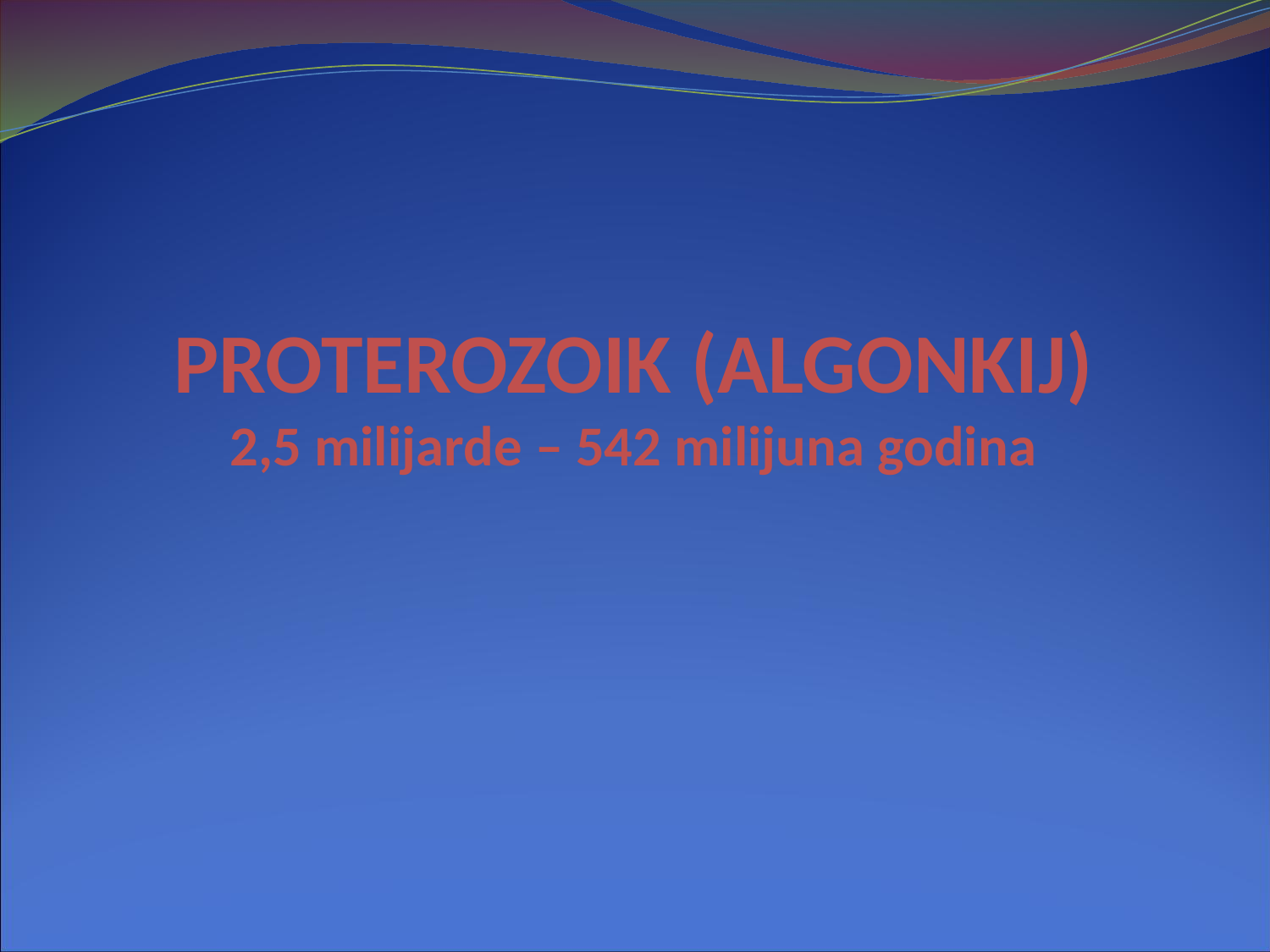

# PROTEROZOIK (ALGONKIJ) 2,5 milijarde – 542 milijuna godina